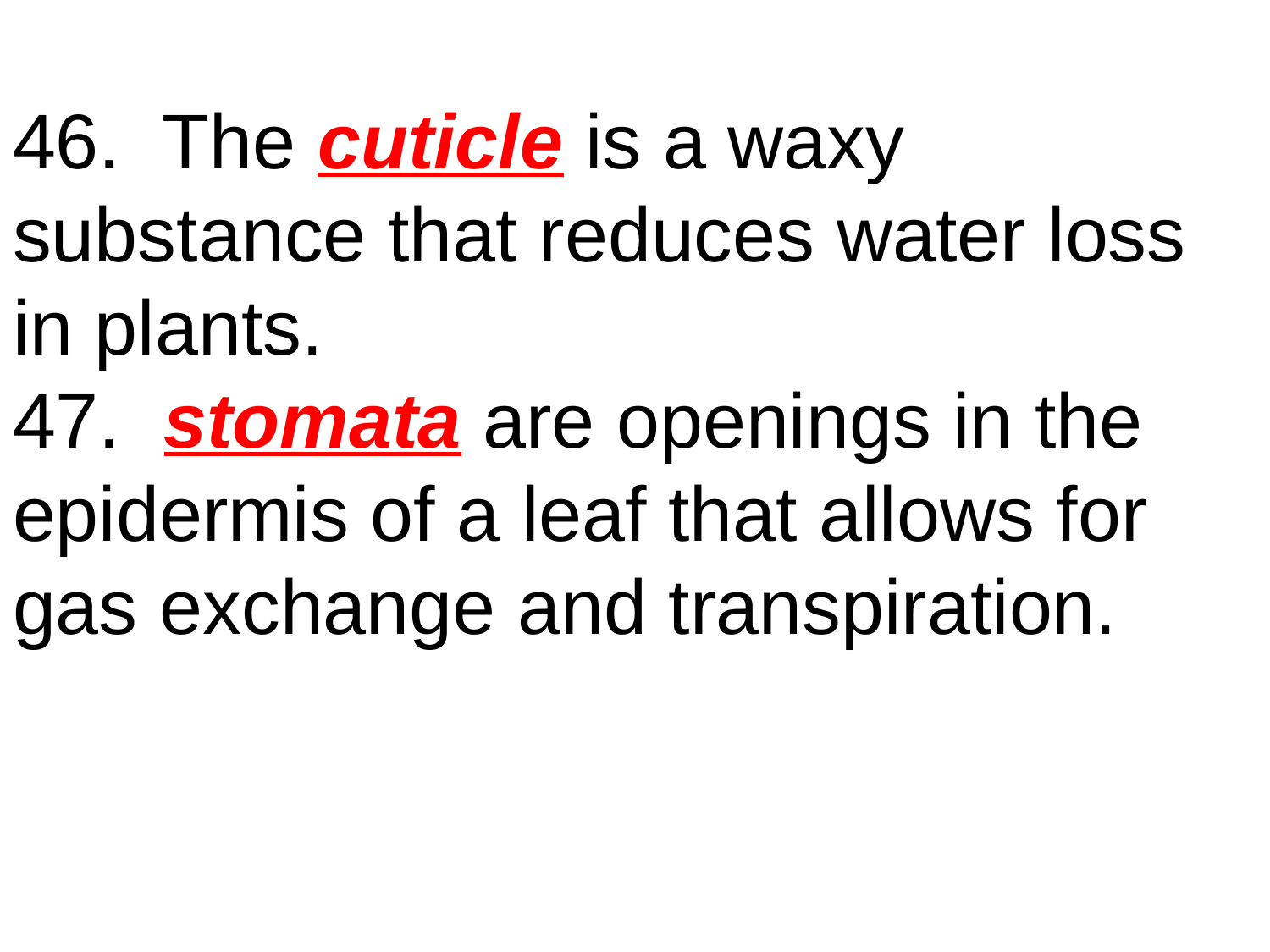

46.  The cuticle is a waxy substance that reduces water loss in plants.
47.  stomata are openings in the epidermis of a leaf that allows for gas exchange and transpiration.